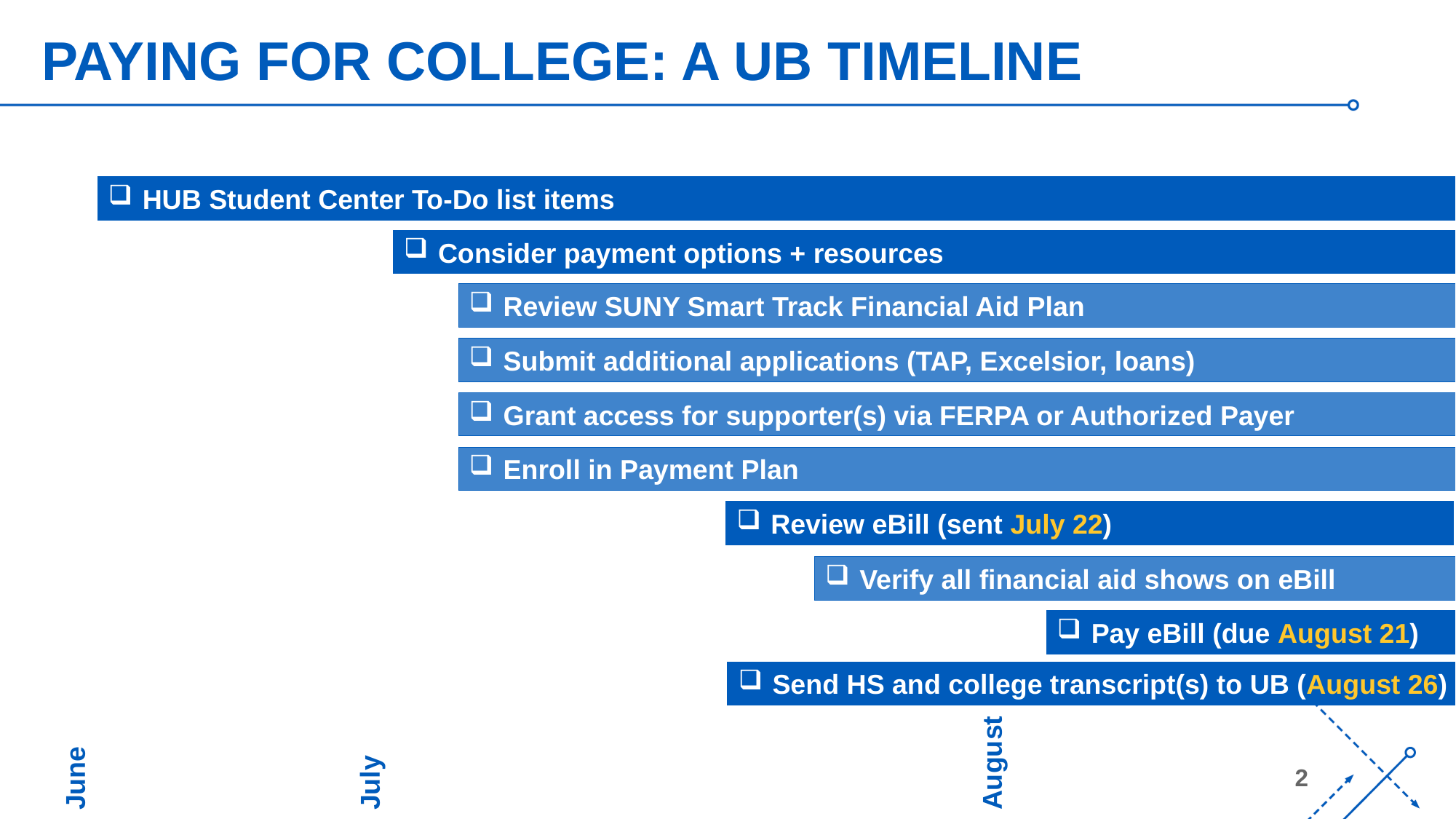

June

July

August

PAYING FOR COLLEGE: A UB TIMELINE
HUB Student Center To-Do list items
Consider payment options + resources
Review SUNY Smart Track Financial Aid Plan
Submit additional applications (TAP, Excelsior, loans)
Grant access for supporter(s) via FERPA or Authorized Payer
Enroll in Payment Plan
Review eBill (sent July 22)
Verify all financial aid shows on eBill
Pay eBill (due August 21)
Send HS and college transcript(s) to UB (August 26)